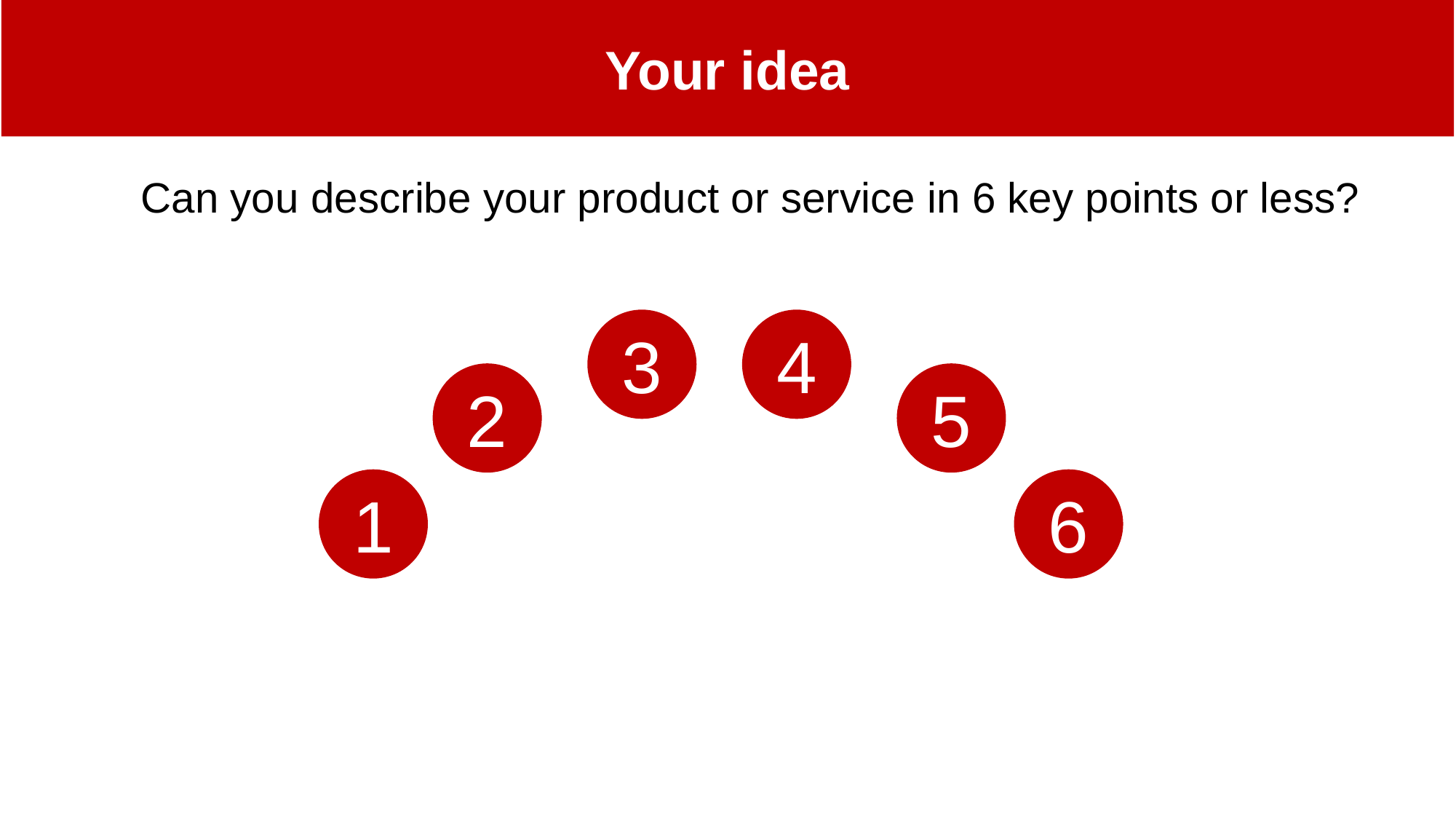

# Your idea
Can you describe your product or service in 6 key points or less?

3
4
2
5
1
6